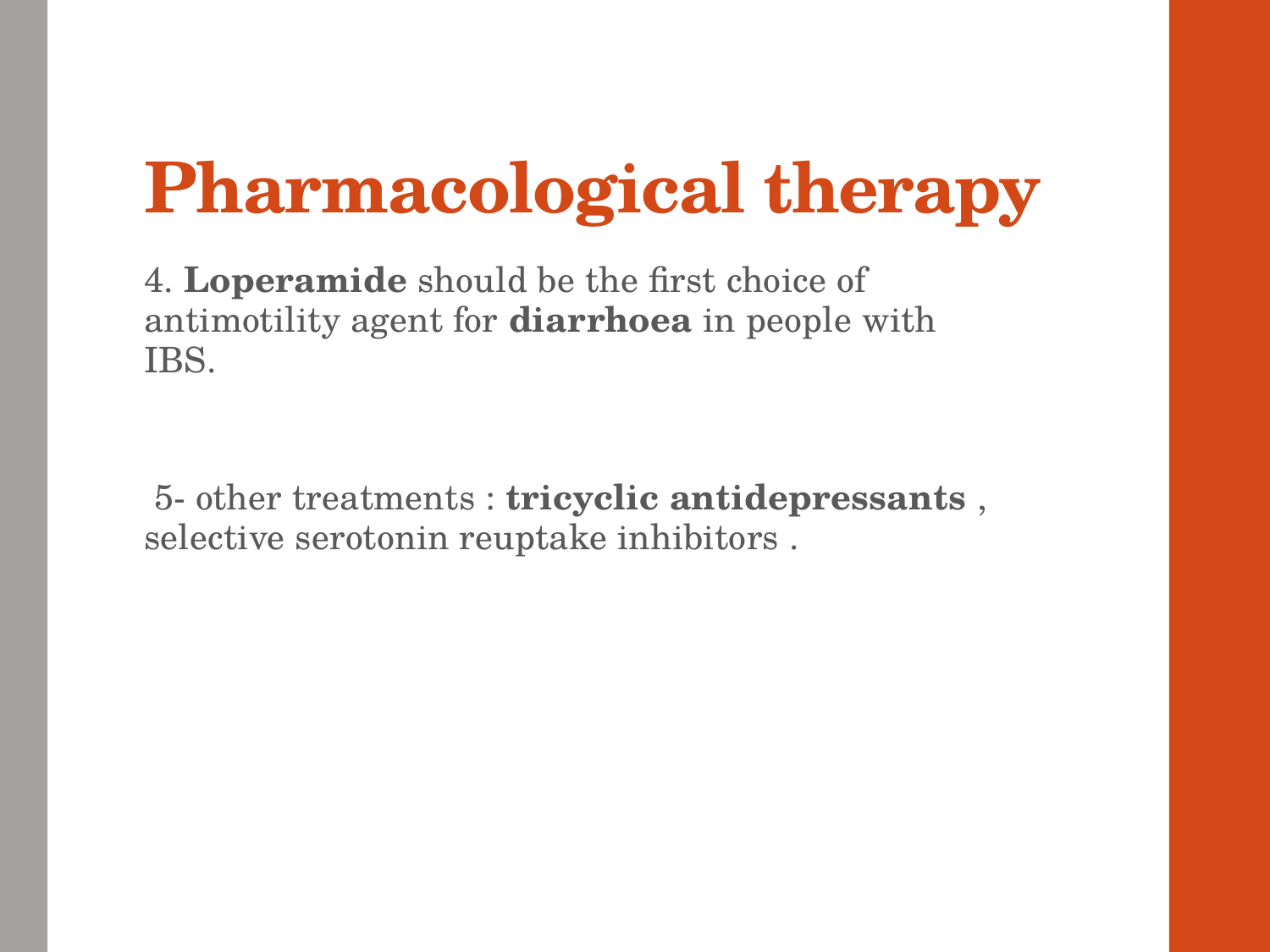

# Pharmacological therapy
4. Loperamide should be the first choice of antimotility agent for diarrhoea in people with IBS.

 5- other treatments : tricyclic antidepressants , selective serotonin reuptake inhibitors .